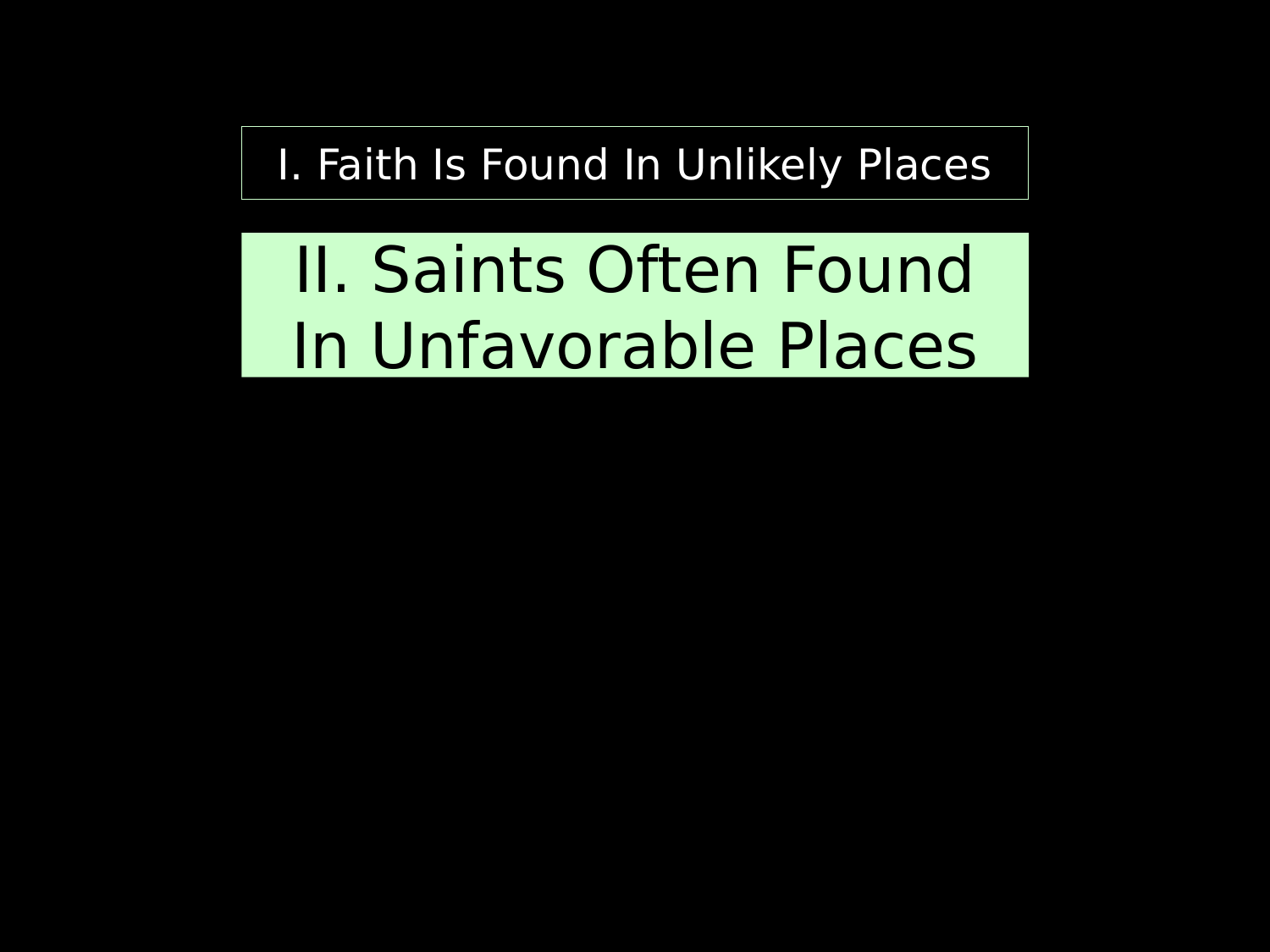

# I. Faith Is Found In Unlikely Places
II. Saints Often Found
In Unfavorable Places